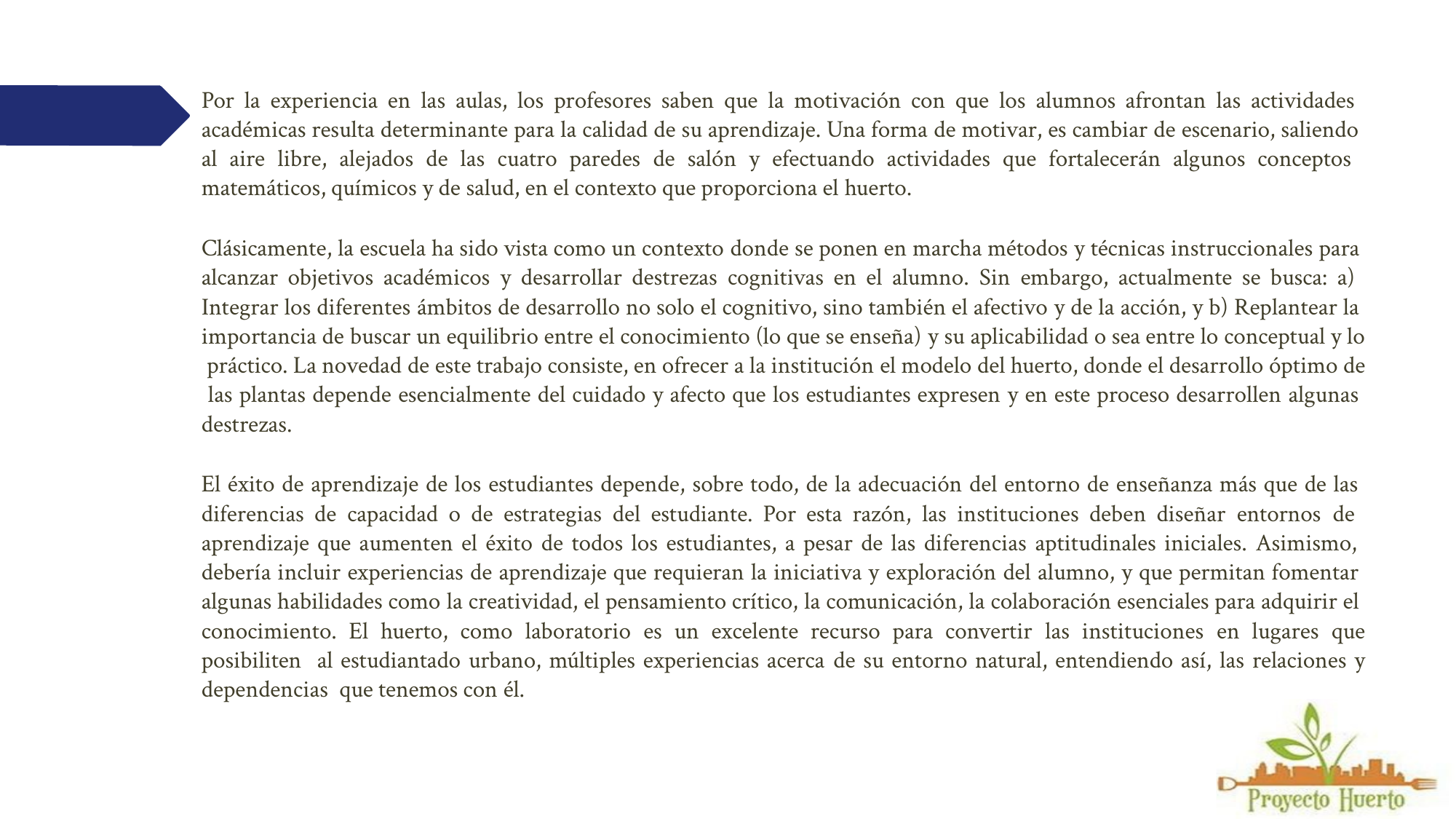

Por la experiencia en las aulas, los profesores saben que la motivación con que los alumnos afrontan las actividades  académicas resulta determinante para la calidad de su aprendizaje. Una forma de motivar, es cambiar de escenario, saliendo  al aire libre, alejados de las cuatro paredes de salón y efectuando actividades que fortalecerán algunos conceptos  matemáticos, químicos y de salud, en el contexto que proporciona el huerto.

Clásicamente, la escuela ha sido vista como un contexto donde se ponen en marcha métodos y técnicas instruccionales para  alcanzar objetivos académicos y desarrollar destrezas cognitivas en el alumno. Sin embargo, actualmente se busca: a)  Integrar los diferentes ámbitos de desarrollo no solo el cognitivo, sino también el afectivo y de la acción, y b) Replantear la  importancia de buscar un equilibrio entre el conocimiento (lo que se enseña) y su aplicabilidad o sea entre lo conceptual y lo  práctico. La novedad de este trabajo consiste, en ofrecer a la institución el modelo del huerto, donde el desarrollo óptimo de  las plantas depende esencialmente del cuidado y afecto que los estudiantes expresen y en este proceso desarrollen algunas  destrezas.

El éxito de aprendizaje de los estudiantes depende, sobre todo, de la adecuación del entorno de enseñanza más que de las  diferencias de capacidad o de estrategias del estudiante. Por esta razón, las instituciones deben diseñar entornos de  aprendizaje que aumenten el éxito de todos los estudiantes, a pesar de las diferencias aptitudinales iniciales. Asimismo,  debería incluir experiencias de aprendizaje que requieran la iniciativa y exploración del alumno, y que permitan fomentar  algunas habilidades como la creatividad, el pensamiento crítico, la comunicación, la colaboración esenciales para adquirir el  conocimiento. El huerto, como laboratorio es un excelente recurso para convertir las instituciones en lugares que posibiliten  al estudiantado urbano, múltiples experiencias acerca de su entorno natural, entendiendo así, las relaciones y dependencias  que tenemos con él.